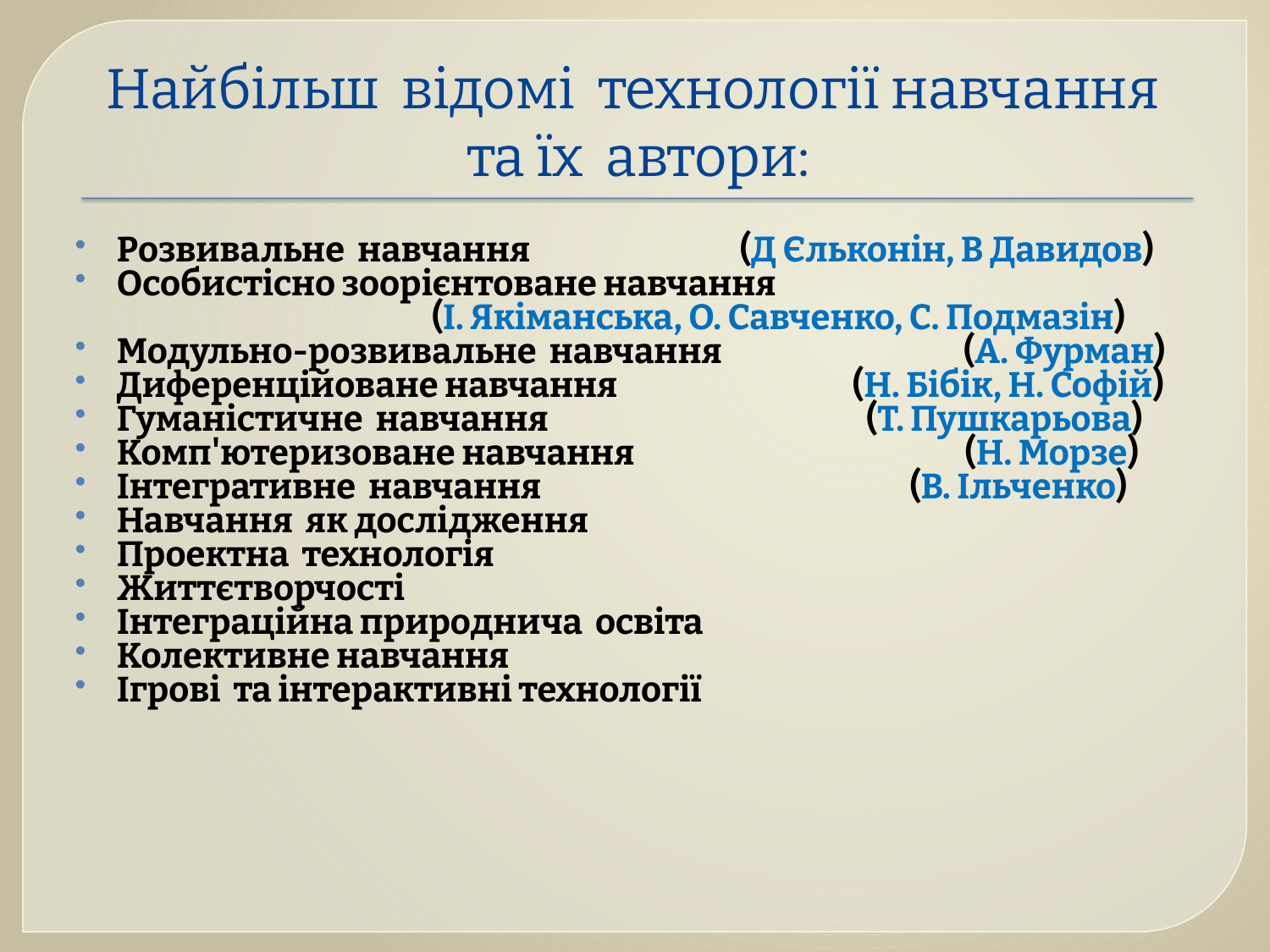

# Найбільш  відомі  технології навчання  та їх  автори:
Розвивальне  навчання                                 (Д Єльконін, В Давидов)
Особистісно зоорієнтоване навчання
                                                        (І. Якіманська, О. Савченко, С. Подмазін)
Модульно-розвивальне  навчання                                      (А. Фурман)
Диференційоване навчання                                     (Н. Бібік, Н. Софій)
Гуманістичне  навчання                                                  (Т. Пушкарьова)
Комп'ютеризоване навчання                                                    (Н. Морзе)
Інтегративне  навчання                                                          (В. Ільченко)
Навчання  як дослідження
Проектна  технологія
Життєтворчості
Інтеграційна природнича  освіта
Колективне навчання
Ігрові  та інтерактивні технології